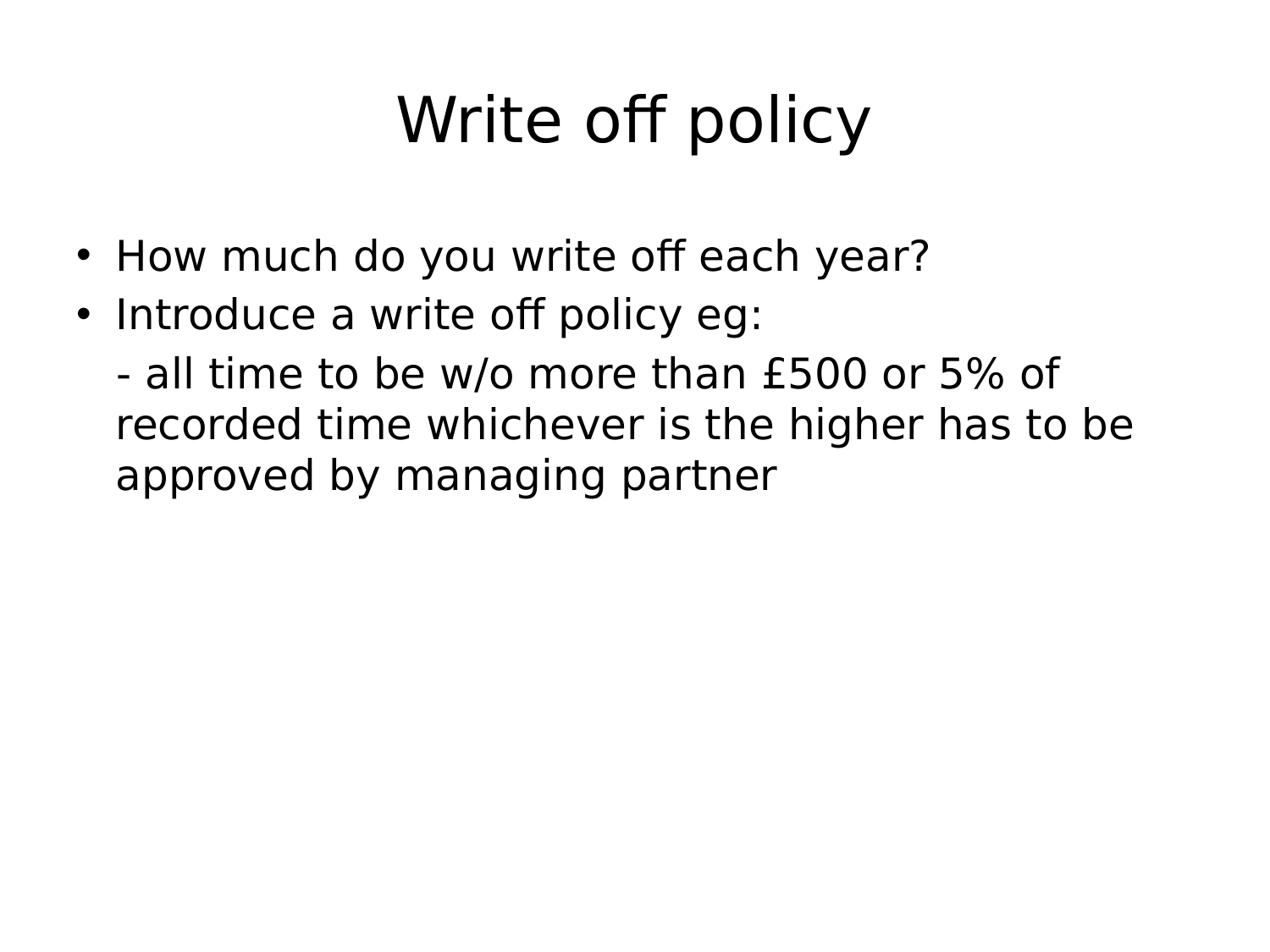

# Write off policy
How much do you write off each year?
Introduce a write off policy eg:
   - all time to be w/o more than £500 or 5% of recorded time whichever is the higher has to be approved by managing partner